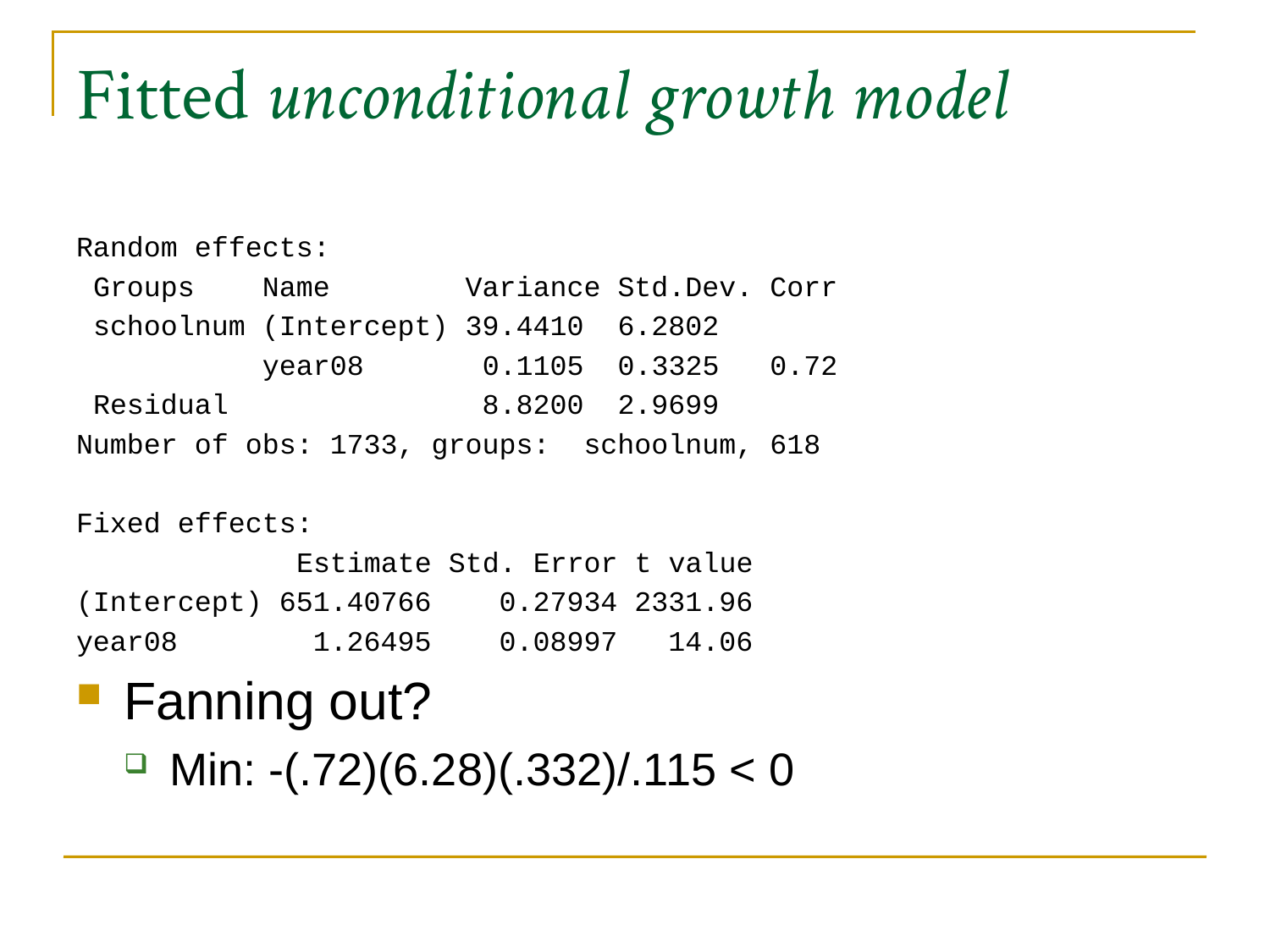

# Fitted unconditional growth model
Random effects:
 Groups    Name        Variance Std.Dev. Corr
 schoolnum (Intercept) 39.4410  6.2802
           year08       0.1105  0.3325   0.72
 Residual               8.8200  2.9699
Number of obs: 1733, groups:  schoolnum, 618

Fixed effects:
             Estimate Std. Error t value
(Intercept) 651.40766    0.27934 2331.96
year08        1.26495    0.08997   14.06
Fanning out?
Min: -(.72)(6.28)(.332)/.115 < 0